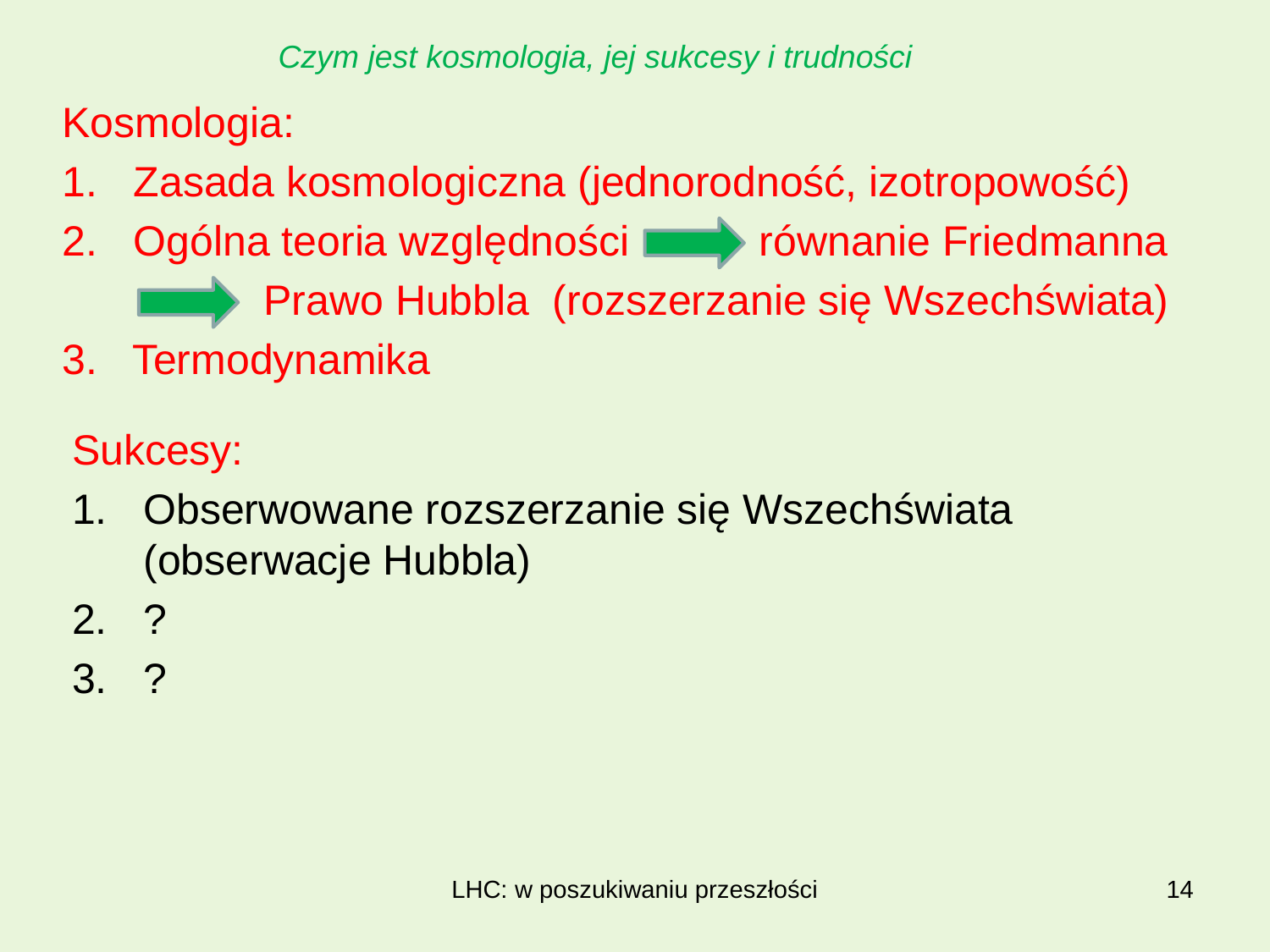

Czym jest kosmologia, jej sukcesy i trudności
Kosmologia:
Zasada kosmologiczna (jednorodność, izotropowość)
Ogólna teoria względności           równanie Friedmanna
                 Prawo Hubbla  (rozszerzanie się Wszechświata)
3.   Termodynamika

Sukcesy:
Obserwowane rozszerzanie się Wszechświata (obserwacje Hubbla)
?
?
LHC: w poszukiwaniu przeszłości
14